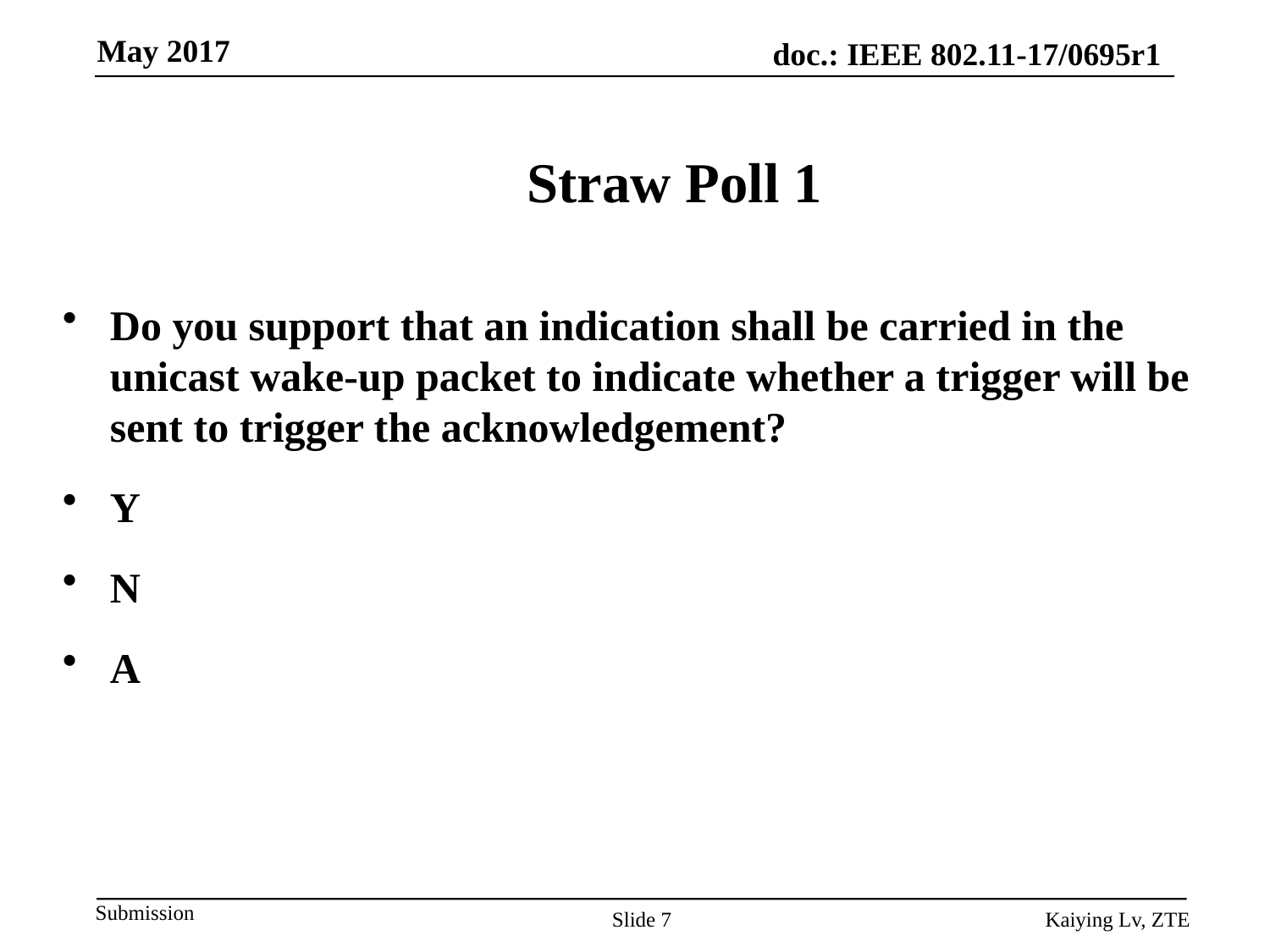

# Straw Poll 1
Do you support that an indication shall be carried in the unicast wake-up packet to indicate whether a trigger will be sent to trigger the acknowledgement?
Y
N
A
Slide 7